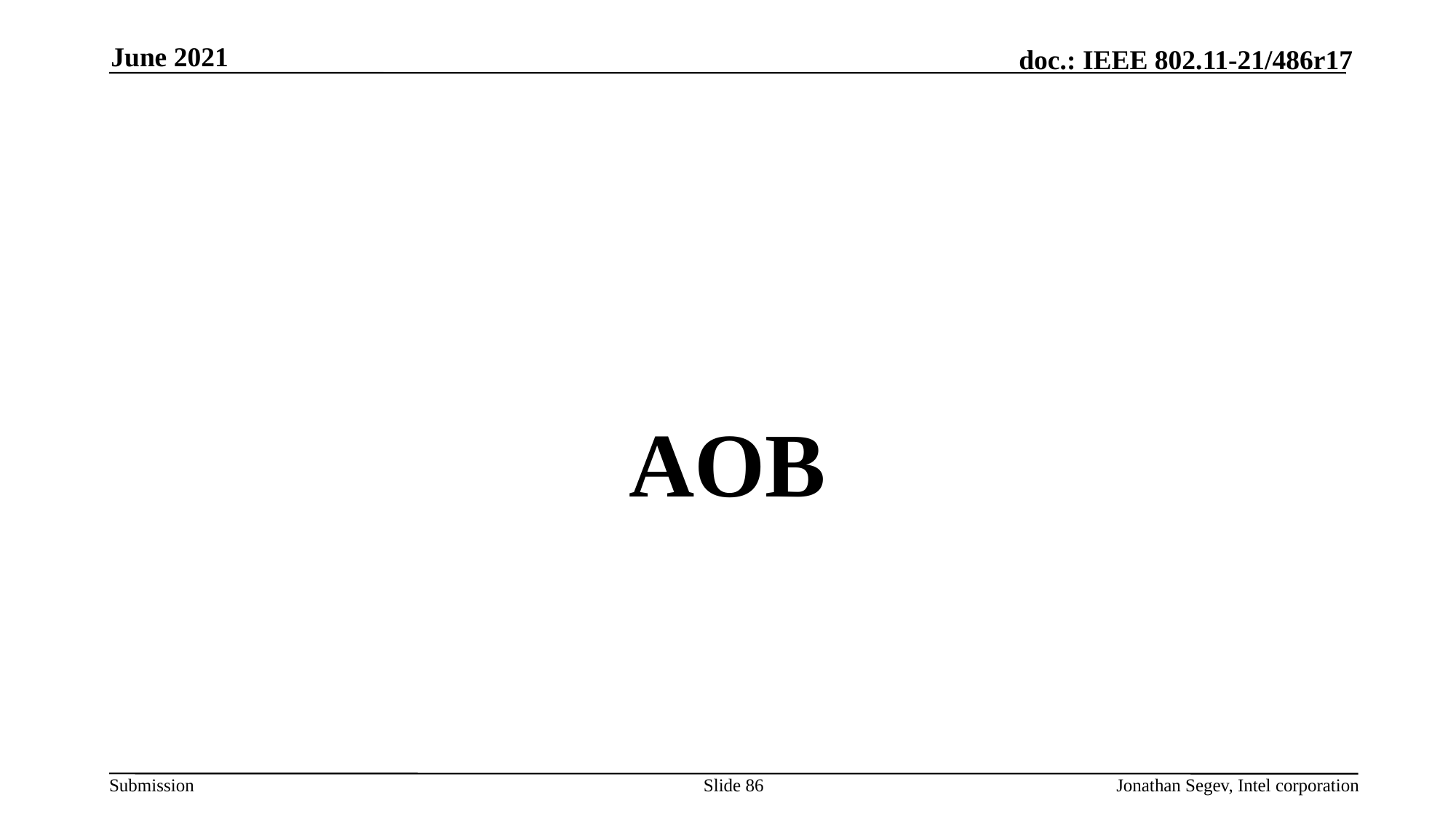

June 2021
#

AOB
Slide 86
Jonathan Segev, Intel corporation